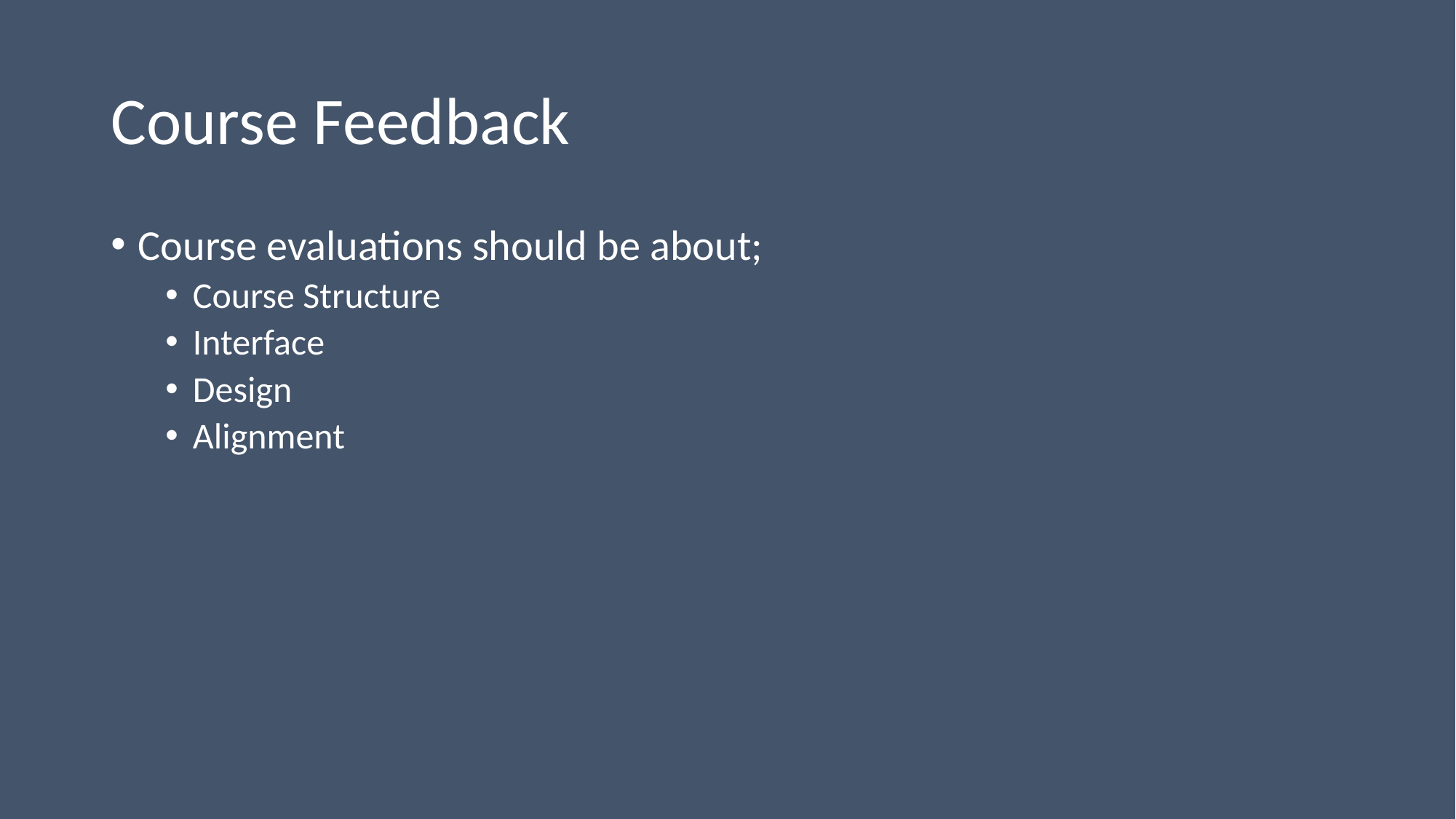

# Course Feedback
Course evaluations should be about;
Course Structure
Interface
Design
Alignment